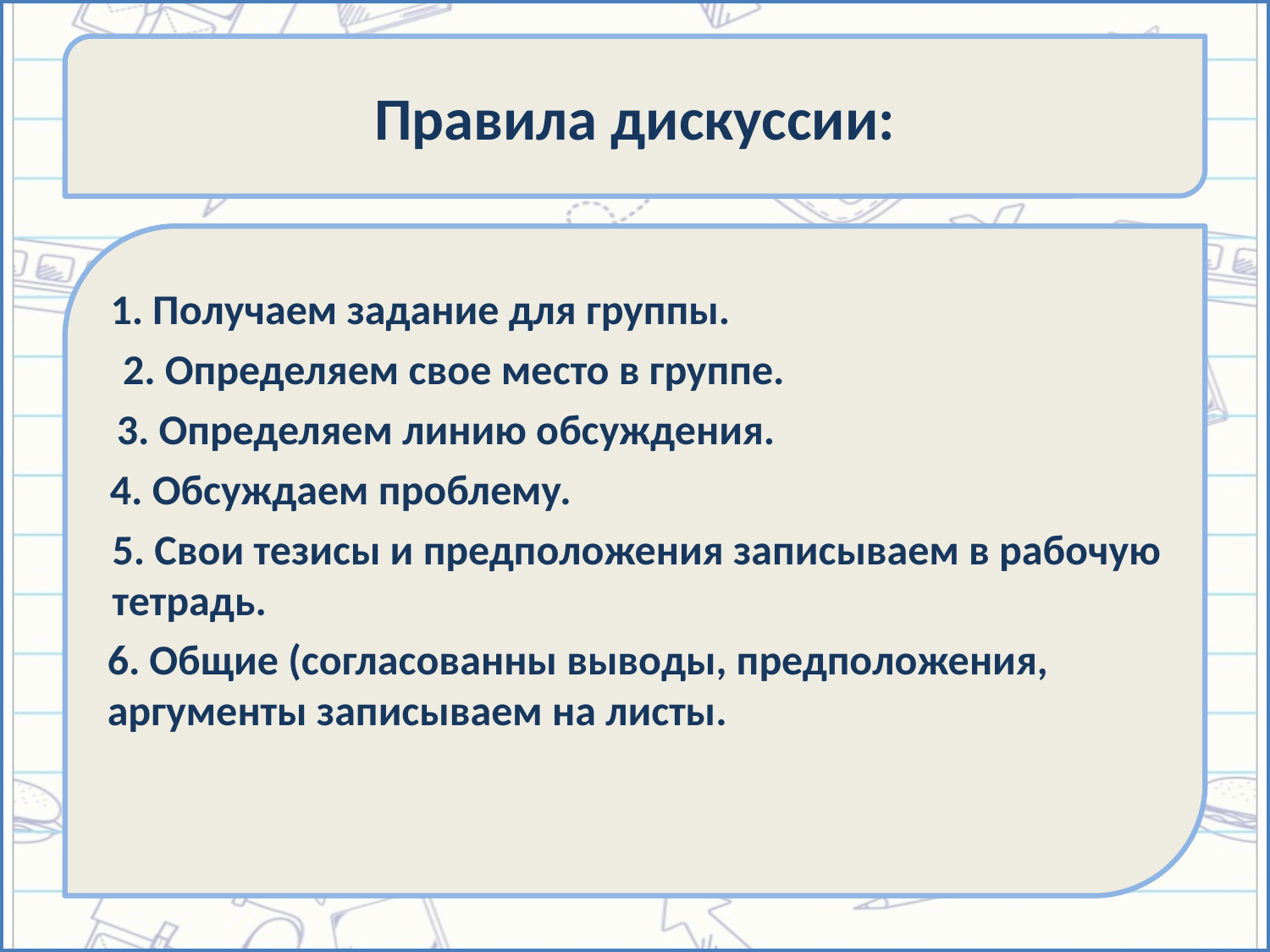

# Правила дискуссии:
1. Получаем задание для группы.
2. Определяем свое место в группе.
3. Определяем линию обсуждения.
4. Обсуждаем проблему.
5. Свои тезисы и предположения записываем в рабочую
тетрадь.
6. Общие (согласованны выводы, предположения, аргументы записываем на листы.